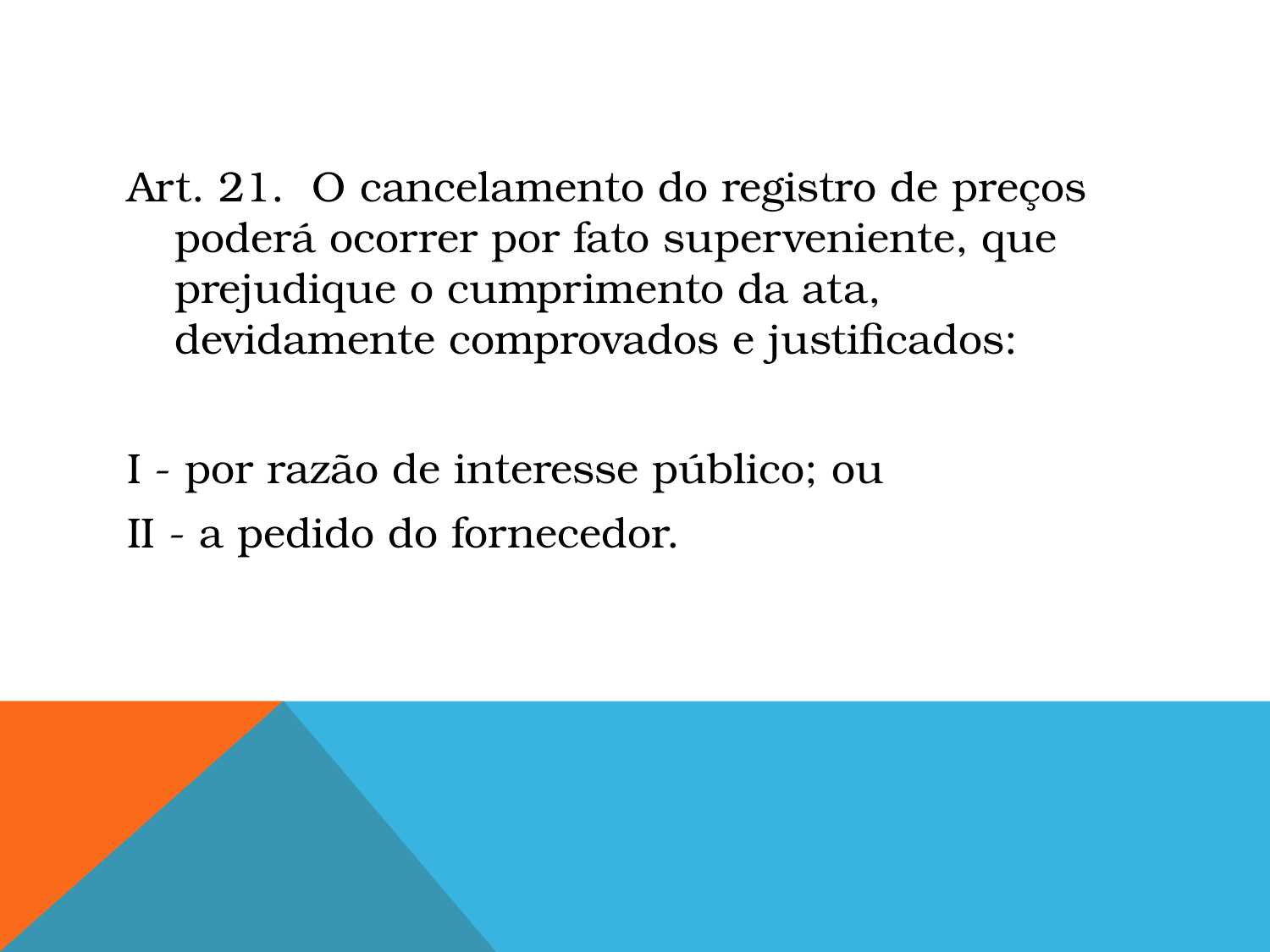

#
Art. 21.  O cancelamento do registro de preços poderá ocorrer por fato superveniente, que prejudique o cumprimento da ata, devidamente comprovados e justificados:

I - por razão de interesse público; ou
II - a pedido do fornecedor.